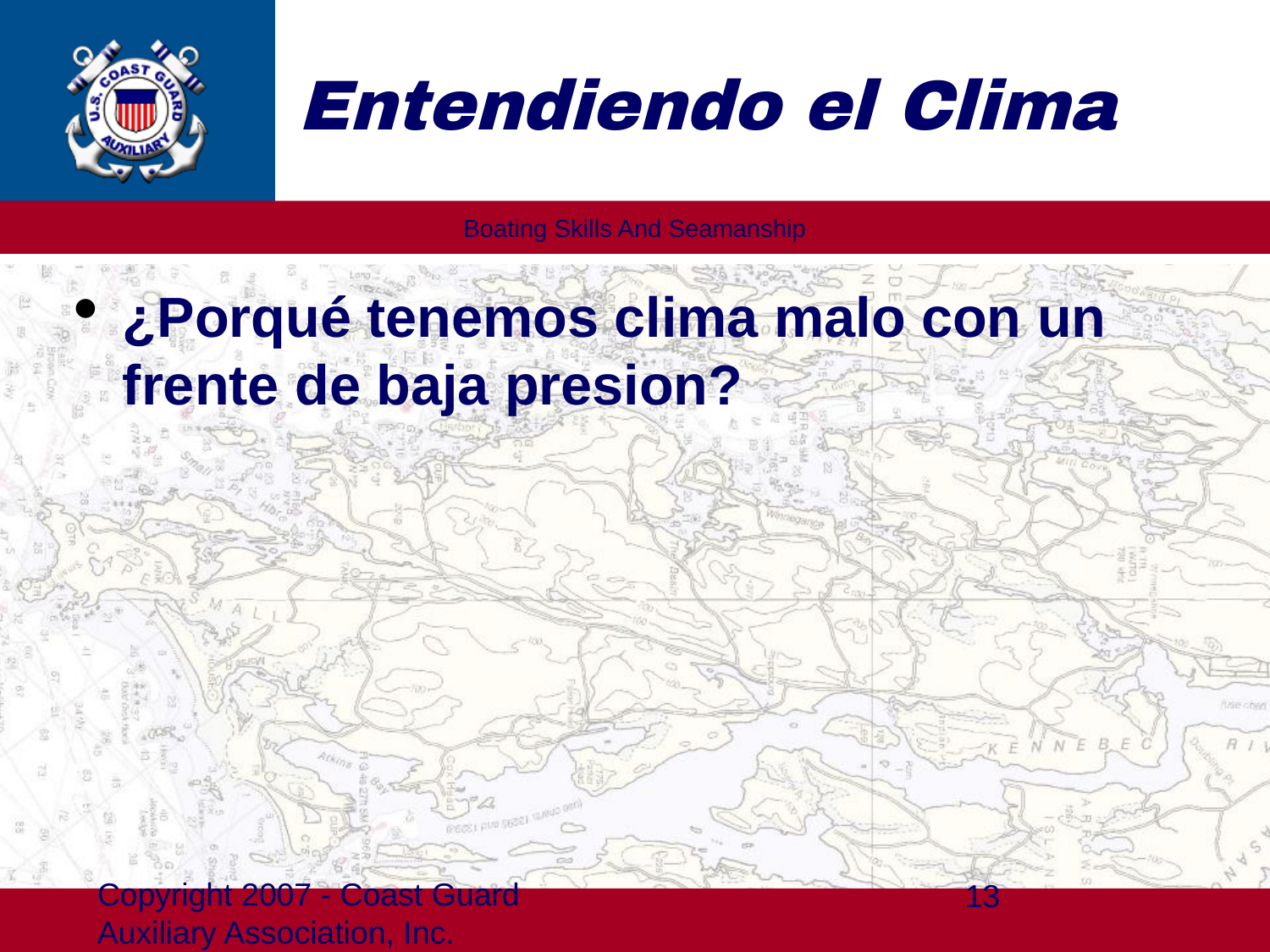

Entendiendo el Clima
¿Porqué tenemos clima malo con un frente de baja presion?
Copyright 2007 - Coast Guard Auxiliary Association, Inc.
13